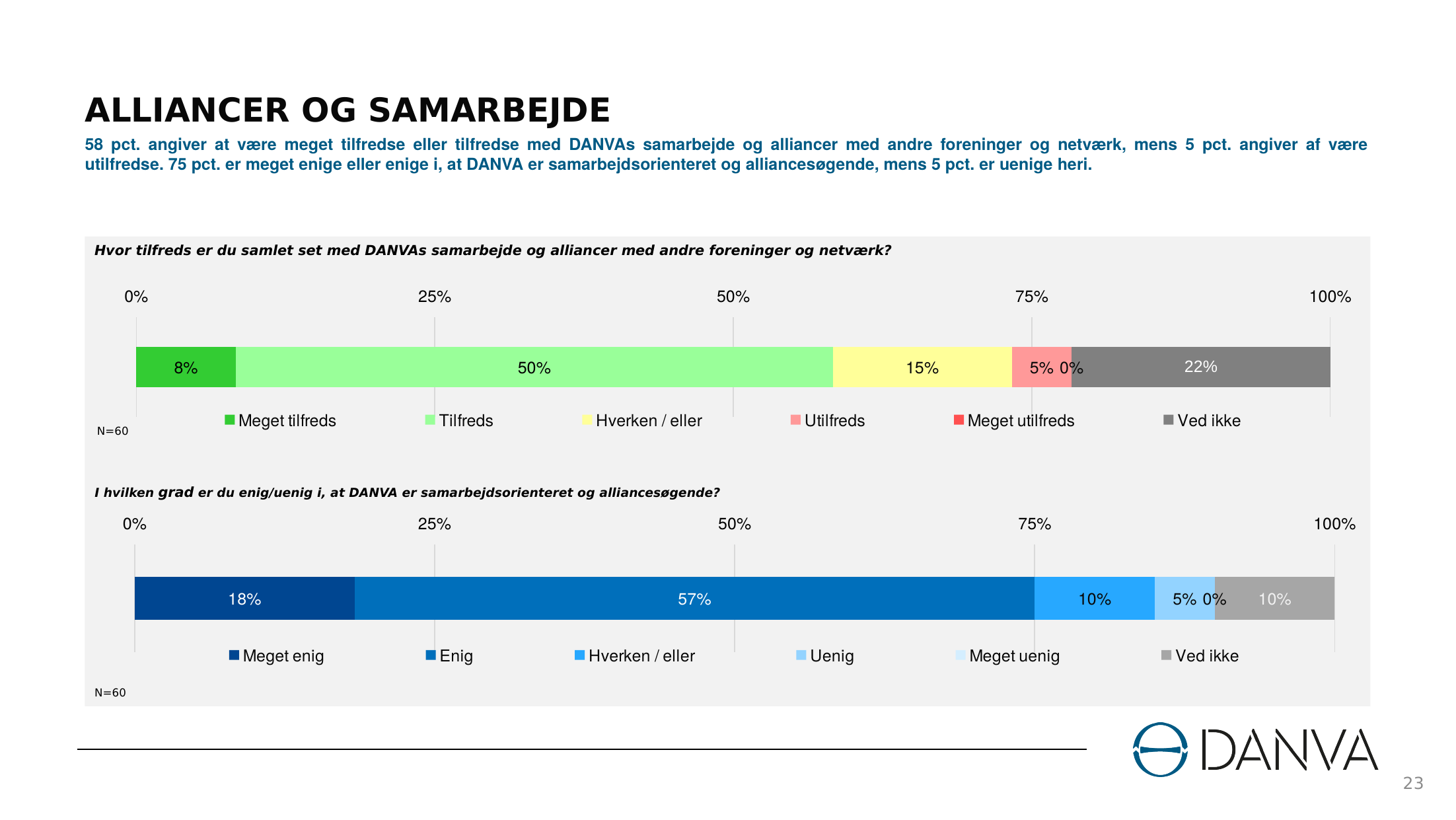

# ALLIANCER OG SAMARBEJDE
58 pct. angiver at være meget tilfredse eller tilfredse med DANVAs samarbejde og alliancer med andre foreninger og netværk, mens 5 pct. angiver af være utilfredse. 75 pct. er meget enige eller enige i, at DANVA er samarbejdsorienteret og alliancesøgende, mens 5 pct. er uenige heri.
Hvor tilfreds er du samlet set med DANVAs samarbejde og alliancer med andre foreninger og netværk?

### Chart

| Category | Meget tilfreds | Tilfreds | Hverken / eller | Utilfreds | Meget utilfreds | Ved ikke |
|---|---|---|---|---|---|---|
| 1 | 0.08333333333333333 | 0.5 | 0.15 | 0.05 | 0.0 | 0.21666666666666667 |
N=60
I hvilken grad er du enig/uenig i, at DANVA er samarbejdsorienteret og alliancesøgende?

### Chart

| Category | Meget enig | Enig | Hverken / eller | Uenig | Meget uenig | Ved ikke |
|---|---|---|---|---|---|---|
| 1 | 0.18333333333333332 | 0.5666666666666667 | 0.1 | 0.05 | 0.0 | 0.1 |
N=60
23